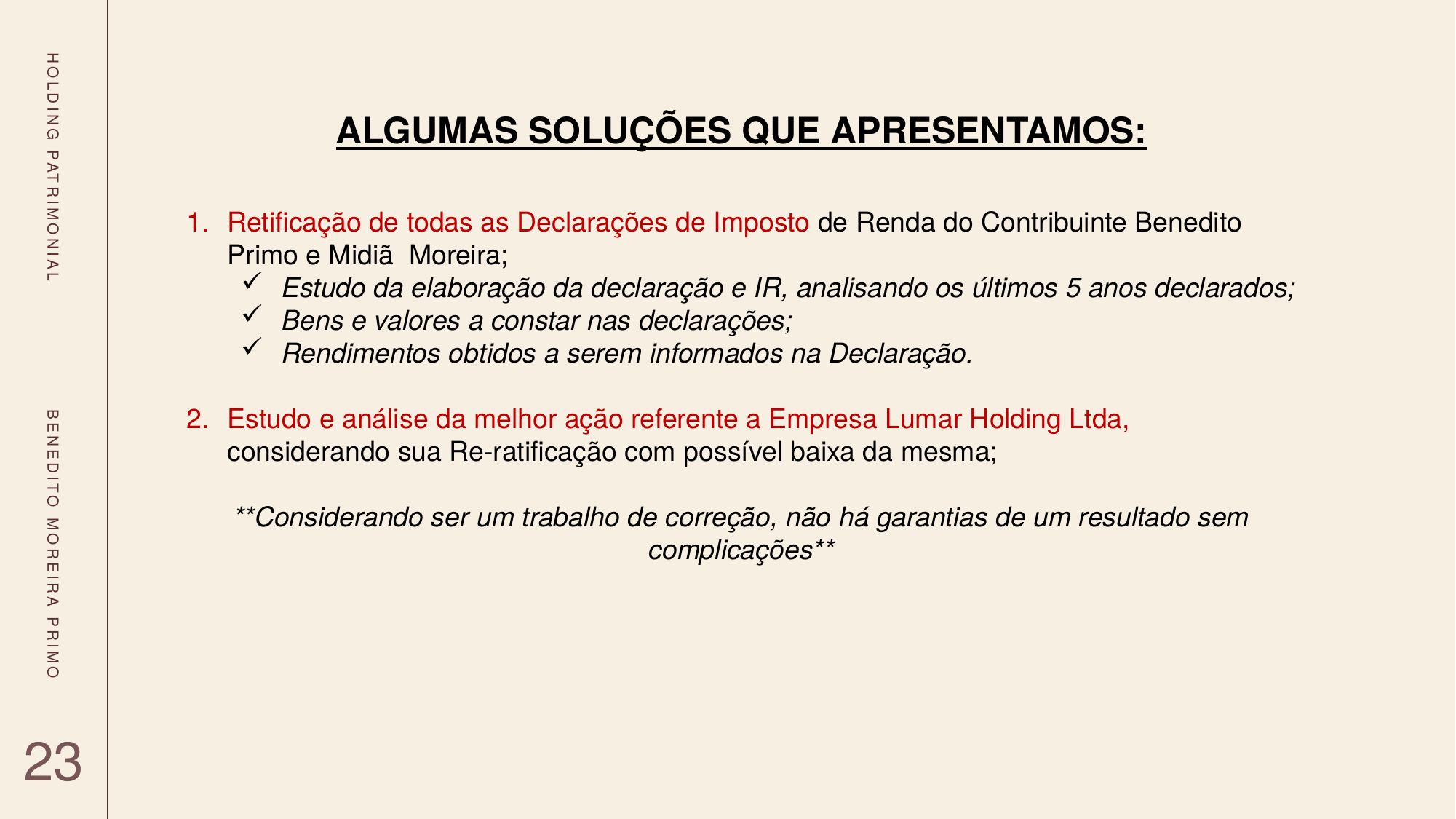

ALGUMAS SOLUÇÕES QUE APRESENTAMOS:

HOLDING PATRIMONIAL
Retificação de todas as Declarações de Imposto de Renda do Contribuinte Benedito Primo e Midiã  Moreira;
Estudo da elaboração da declaração e IR, analisando os últimos 5 anos declarados;
Bens e valores a constar nas declarações;
Rendimentos obtidos a serem informados na Declaração.

Estudo e análise da melhor ação referente a Empresa Lumar Holding Ltda, considerando sua Re-ratificação com possível baixa da mesma;

**Considerando ser um trabalho de correção, não há garantias de um resultado sem complicações**

BENEDITO MOREIRA PRIMO
23